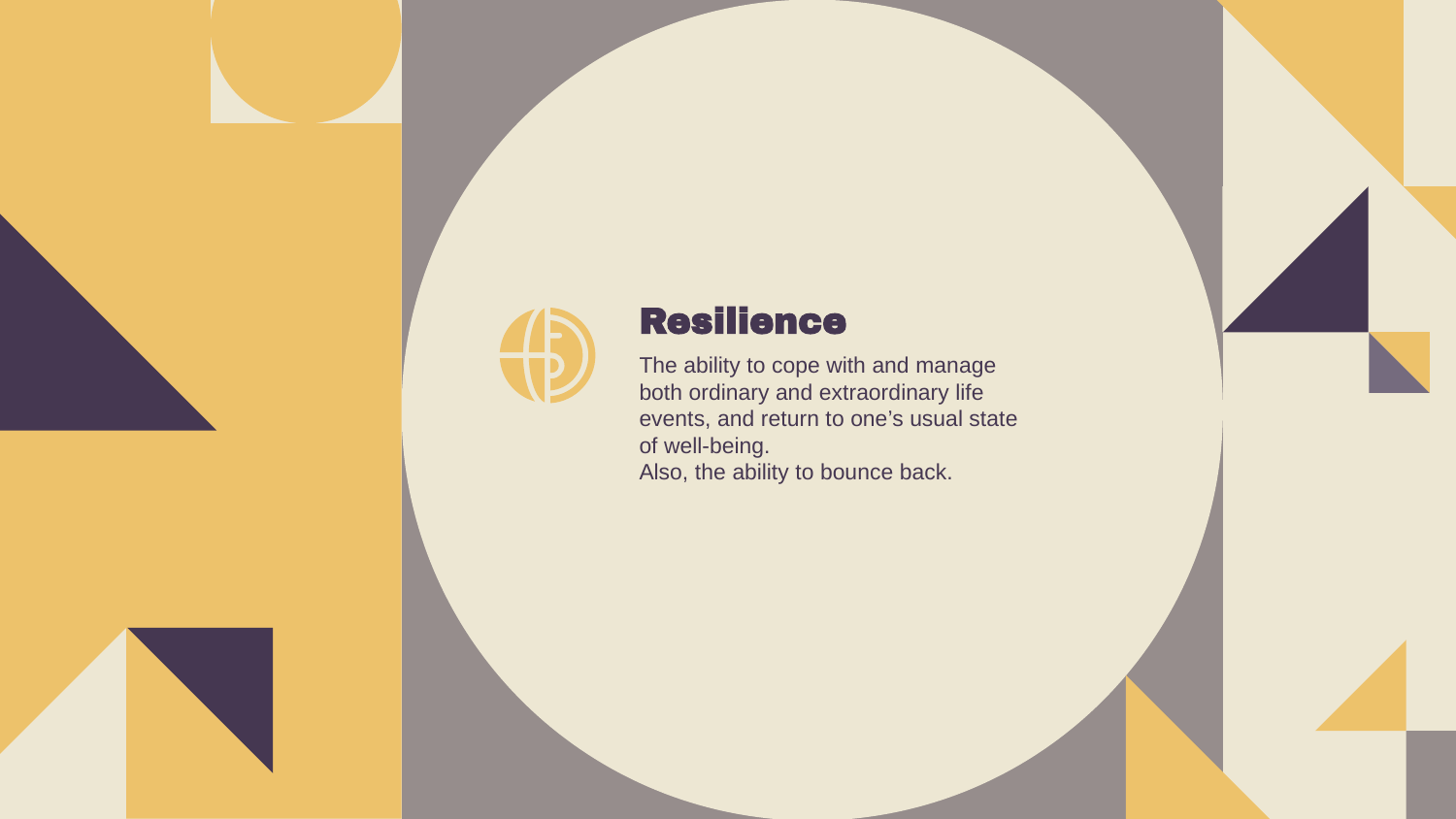

# Resilience

The ability to cope with and manage both ordinary and extraordinary life events, and return to one’s usual state of well-being.
Also, the ability to bounce back.